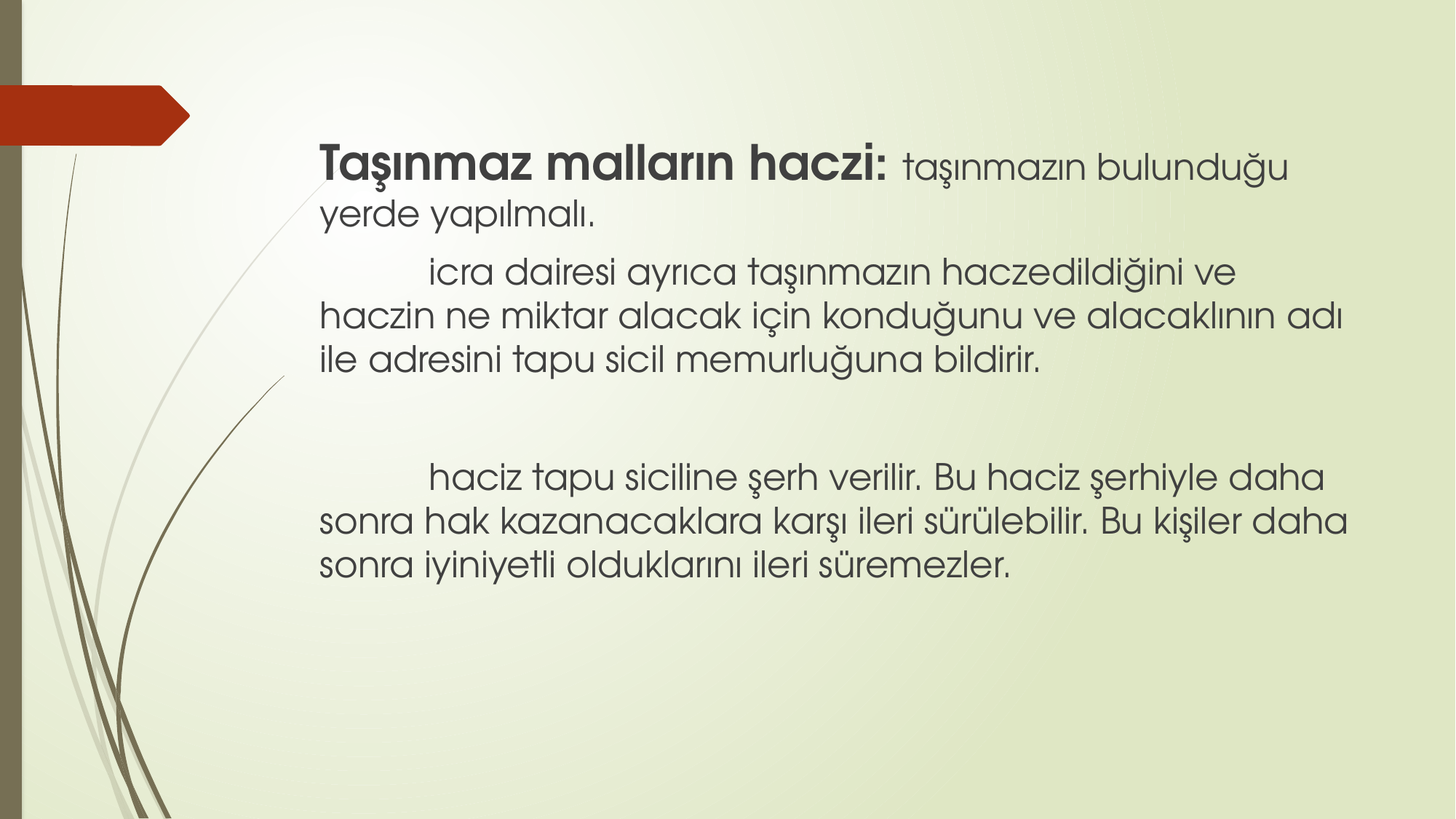

Taşınmaz malların haczi: taşınmazın bulunduğu yerde yapılmalı.
	icra dairesi ayrıca taşınmazın haczedildiğini ve haczin ne miktar alacak için konduğunu ve alacaklının adı ile adresini tapu sicil memurluğuna bildirir.

	haciz tapu siciline şerh verilir. Bu haciz şerhiyle daha sonra hak kazanacaklara karşı ileri sürülebilir. Bu kişiler daha sonra iyiniyetli olduklarını ileri süremezler.